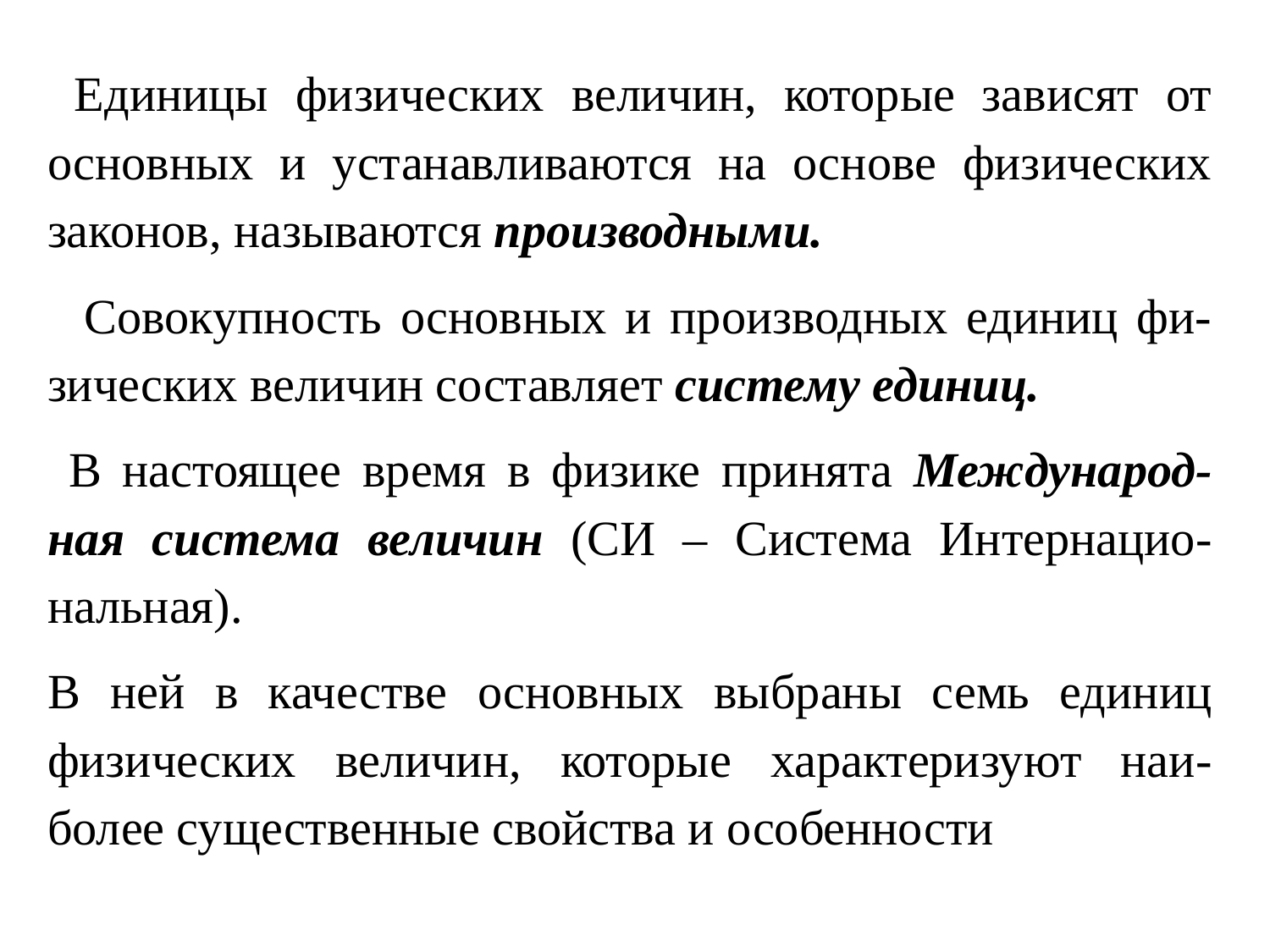

Единицы физических величин, которые зависят от основных и устанавливаются на основе физических законов, называются производными.
  Совокупность основных и производных единиц фи-зических величин составляет систему единиц.
 В настоящее время в физике принята Международ-ная система величин (СИ – Система Интернацио-нальная).
В ней в качестве основных выбраны семь единиц физических величин, которые характеризуют наи-более существенные свойства и особенности